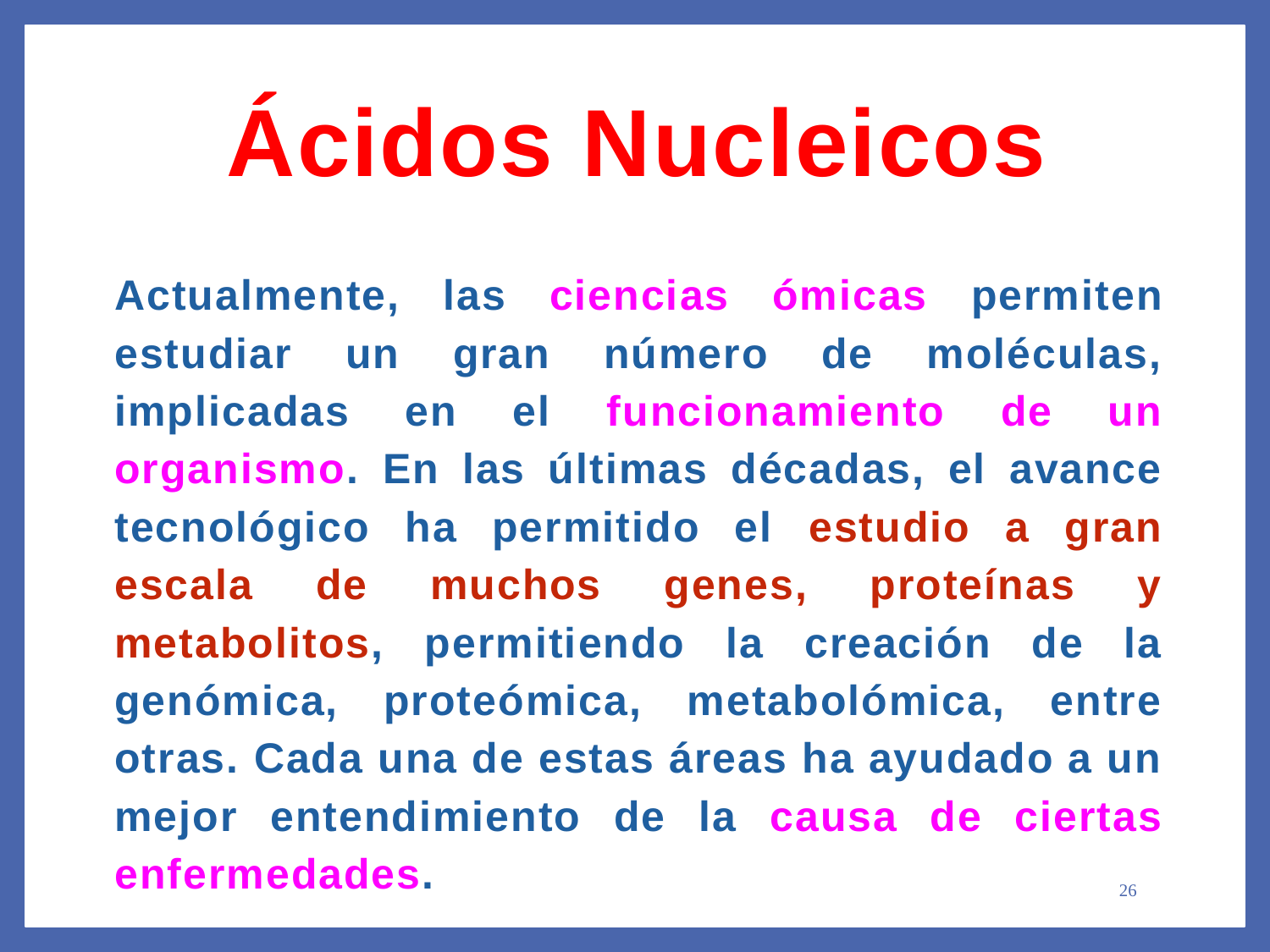

Ácidos Nucleicos
Actualmente, las ciencias ómicas permiten estudiar un gran número de moléculas, implicadas en el funcionamiento de un organismo. En las últimas décadas, el avance tecnológico ha permitido el estudio a gran escala de muchos genes, proteínas y metabolitos, permitiendo la creación de la genómica, proteómica, metabolómica, entre otras. Cada una de estas áreas ha ayudado a un mejor entendimiento de la causa de ciertas enfermedades.
26